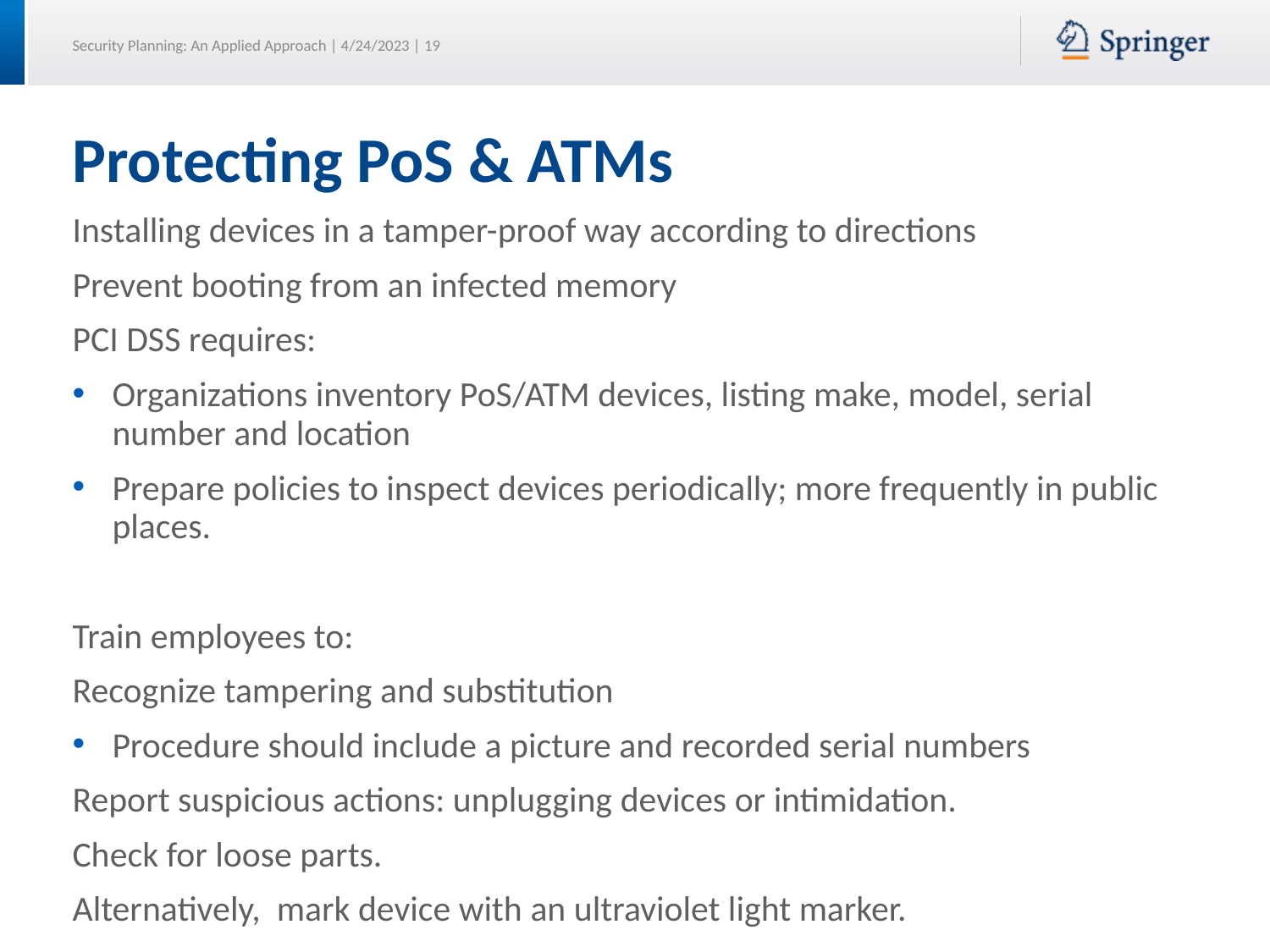

# Protecting PoS & ATMs
Installing devices in a tamper-proof way according to directions
Prevent booting from an infected memory
PCI DSS requires:
Organizations inventory PoS/ATM devices, listing make, model, serial number and location
Prepare policies to inspect devices periodically; more frequently in public places.

Train employees to:
Recognize tampering and substitution
Procedure should include a picture and recorded serial numbers
Report suspicious actions: unplugging devices or intimidation.
Check for loose parts.
Alternatively,  mark device with an ultraviolet light marker.